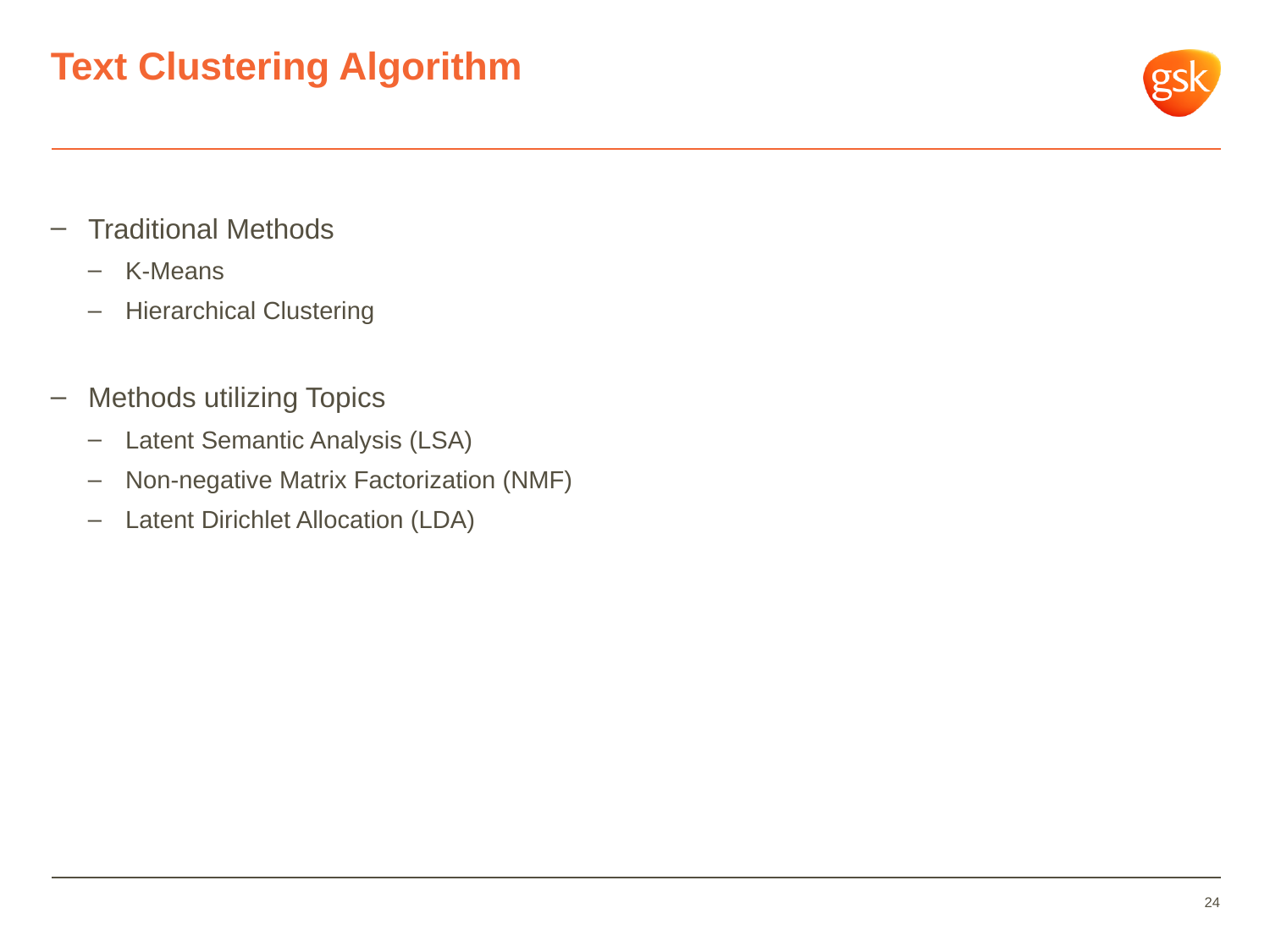

# Text Clustering Algorithm

Traditional Methods
K-Means
Hierarchical Clustering

Methods utilizing Topics
Latent Semantic Analysis (LSA)
Non-negative Matrix Factorization (NMF)
Latent Dirichlet Allocation (LDA)
24